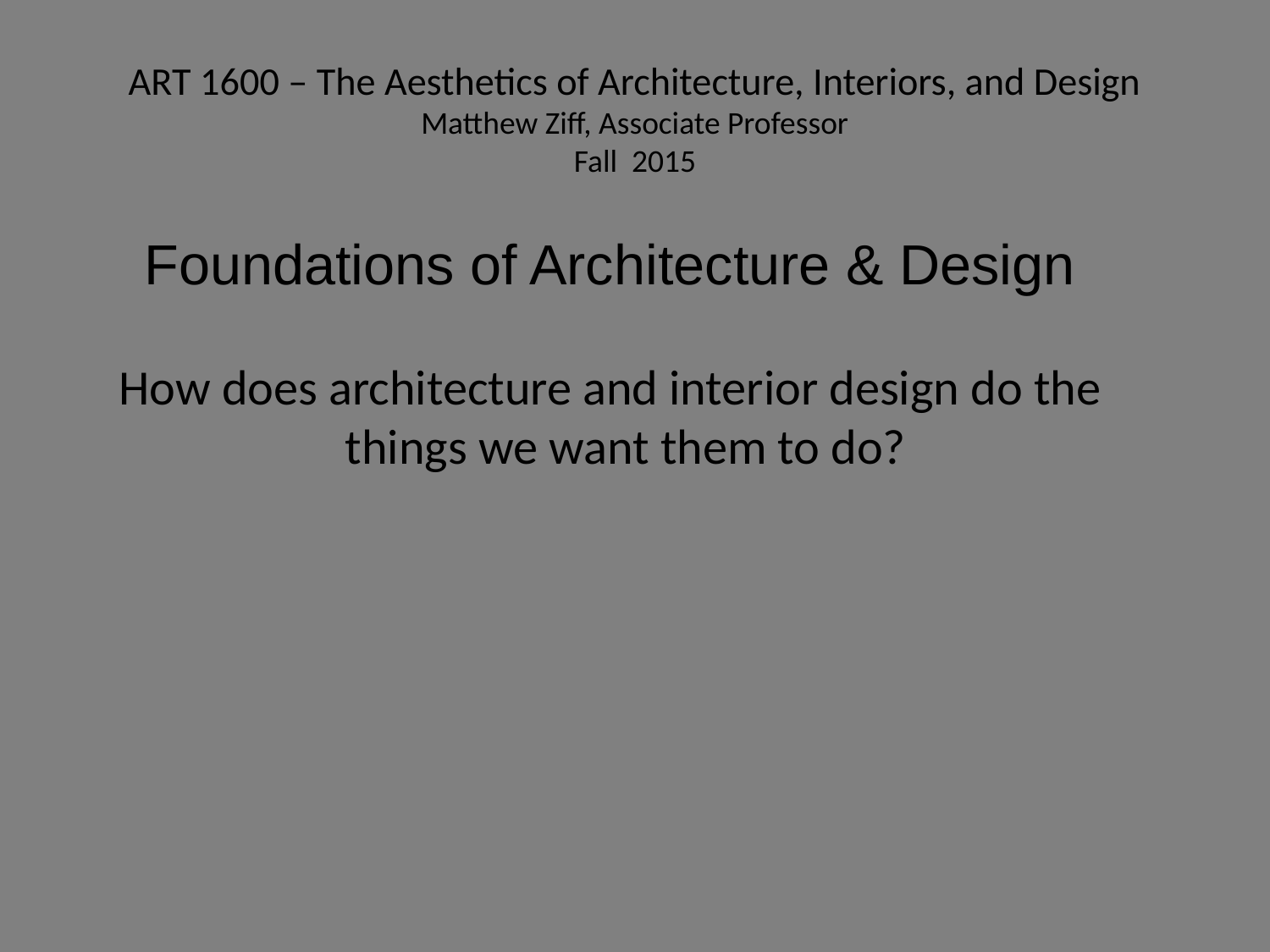

# ART 1600 – The Aesthetics of Architecture, Interiors, and Design Matthew Ziff, Associate Professor Fall  2015
Foundations of Architecture & Design

How does architecture and interior design do the things we want them to do?